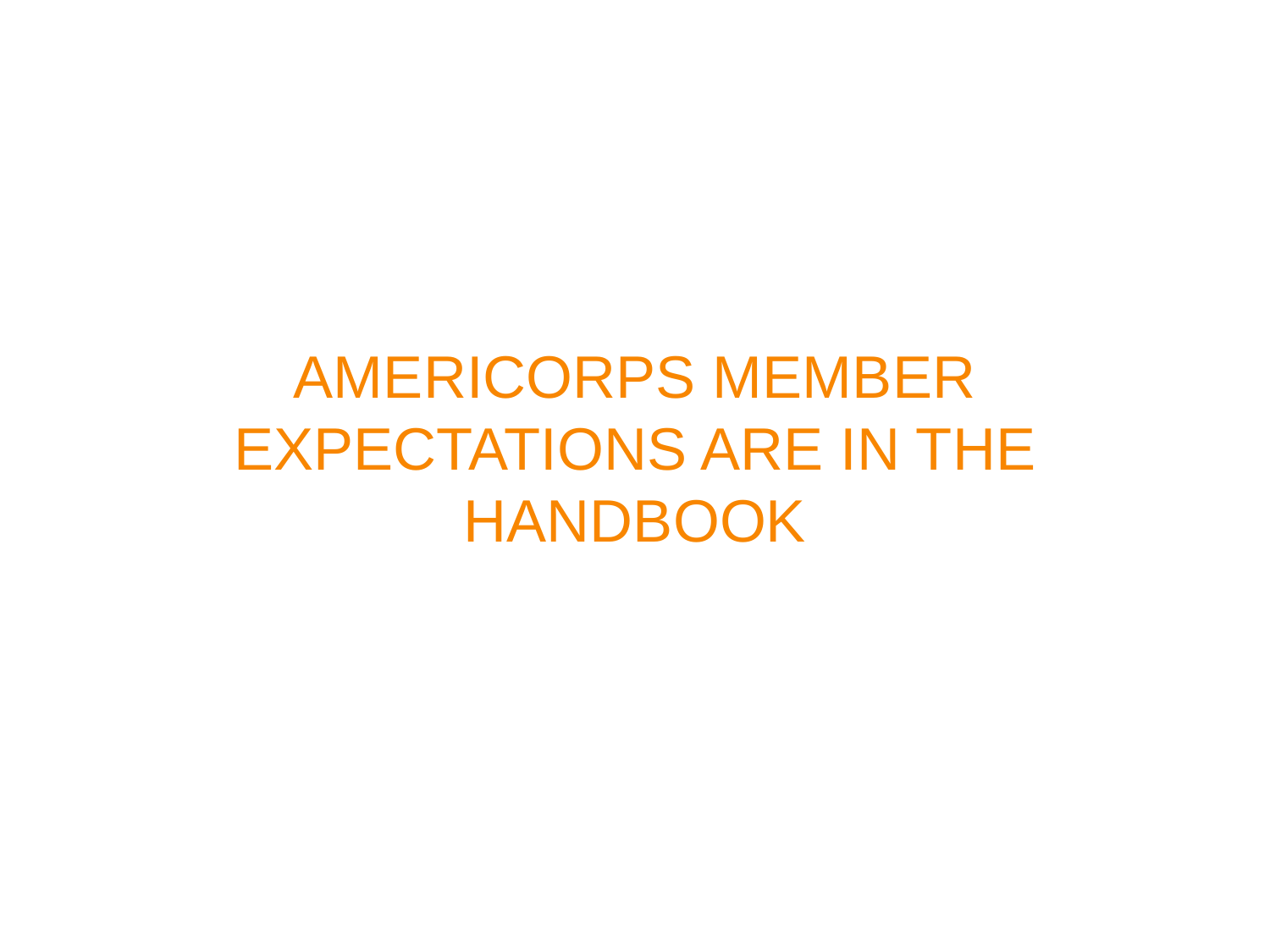

# AmeriCorps member Expectations are in the handbook